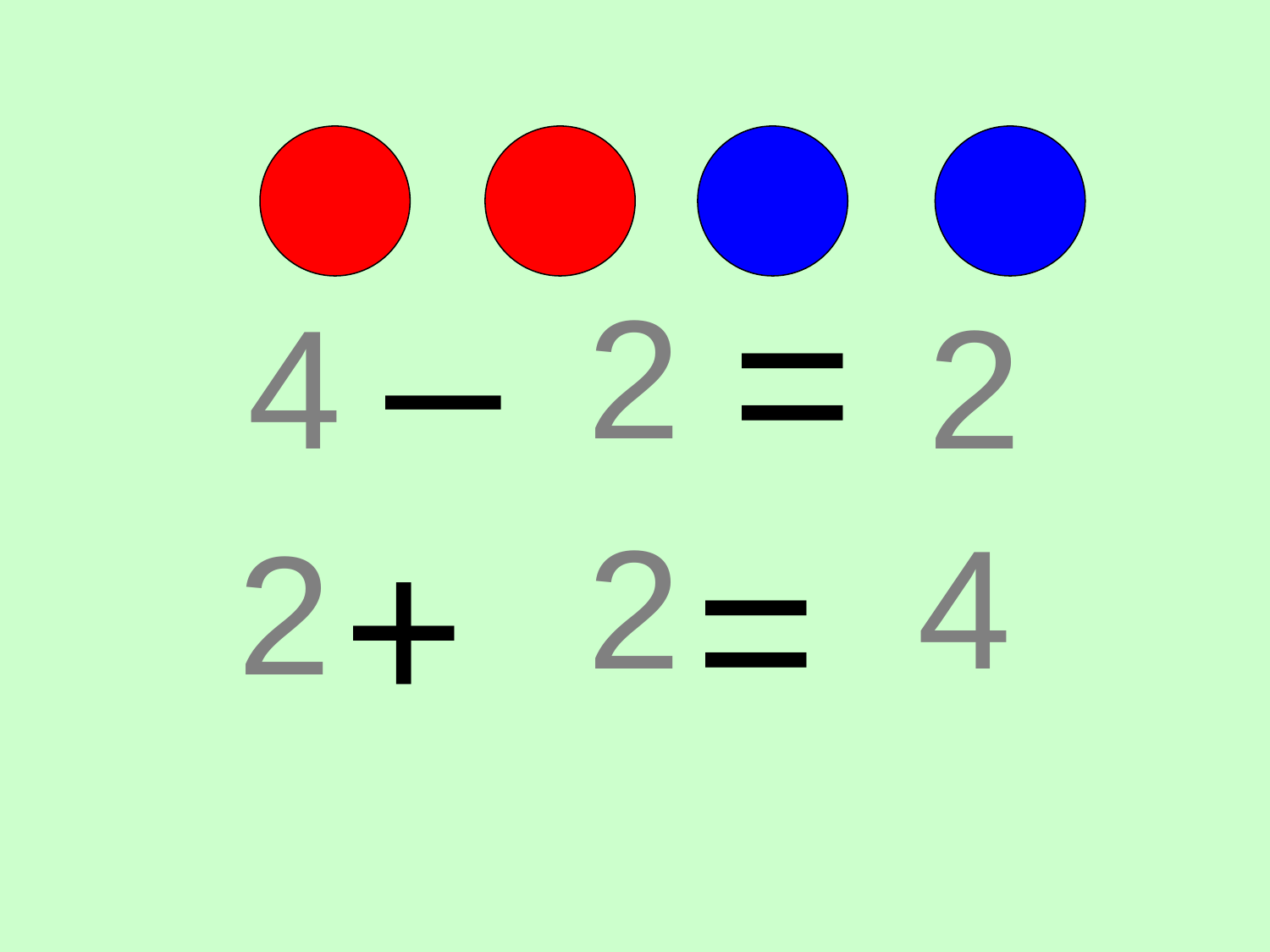

–    =
+    =

2
4
2
2
2
4